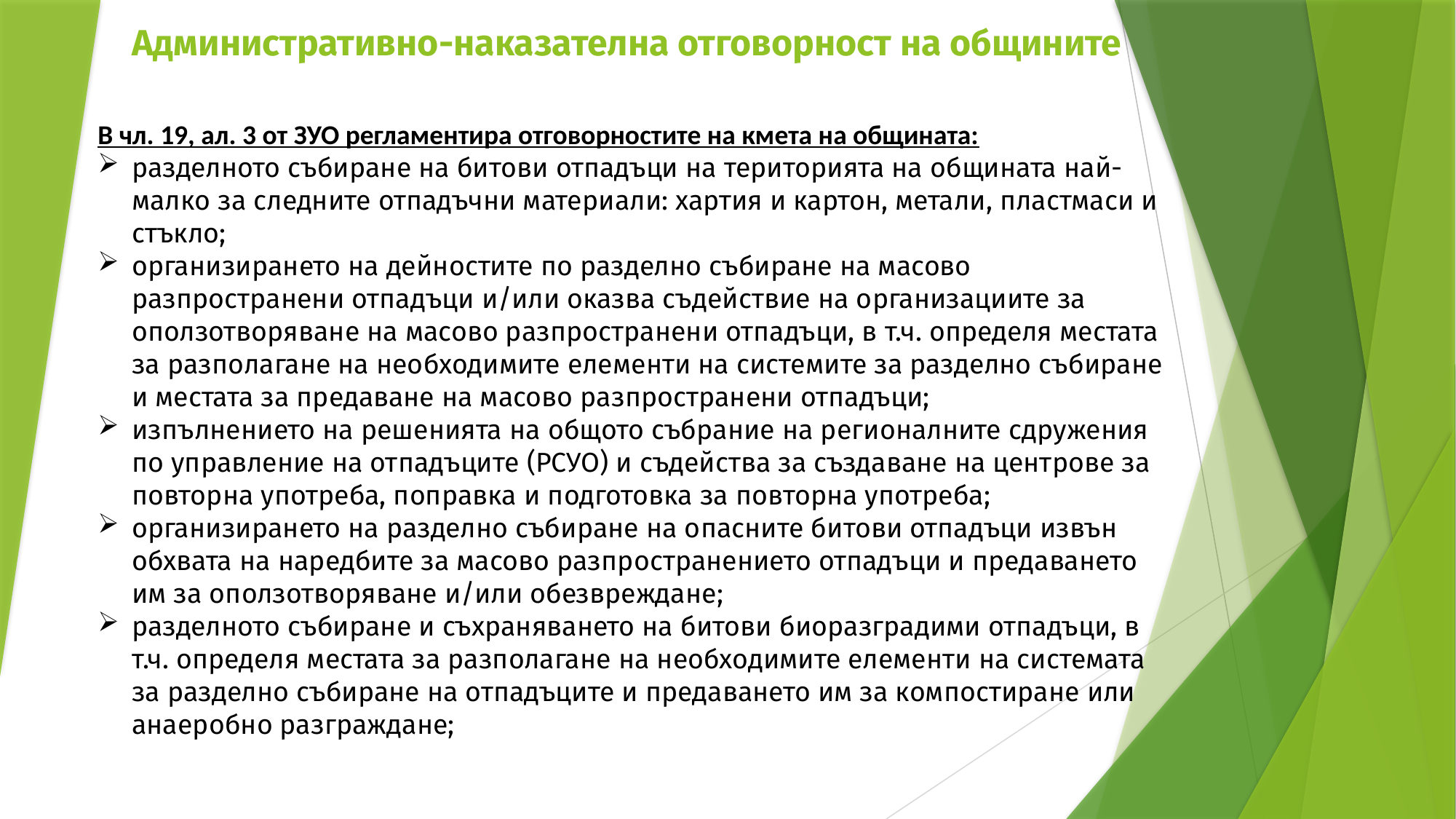

Административно-наказателна отговорност на общините
В чл. 19, ал. 3 от ЗУО регламентира отговорностите на кмета на общината:
разделното събиране на битови отпадъци на територията на общината най-малко за следните отпадъчни материали: хартия и картон, метали, пластмаси и стъкло;
организирането на дейностите по разделно събиране на масово разпространени отпадъци и/или оказва съдействие на организациите за оползотворяване на масово разпространени отпадъци, в т.ч. определя местата за разполагане на необходимите елементи на системите за разделно събиране и местата за предаване на масово разпространени отпадъци;
изпълнението на решенията на общото събрание на регионалните сдружения по управление на отпадъците (РСУО) и съдейства за създаване на центрове за повторна употреба, поправка и подготовка за повторна употреба;
организирането на разделно събиране на опасните битови отпадъци извън обхвата на наредбите за масово разпространението отпадъци и предаването им за оползотворяване и/или обезвреждане;
разделното събиране и съхраняването на битови биоразградими отпадъци, в т.ч. определя местата за разполагане на необходимите елементи на системата за разделно събиране на отпадъците и предаването им за компостиране или анаеробно разграждане;